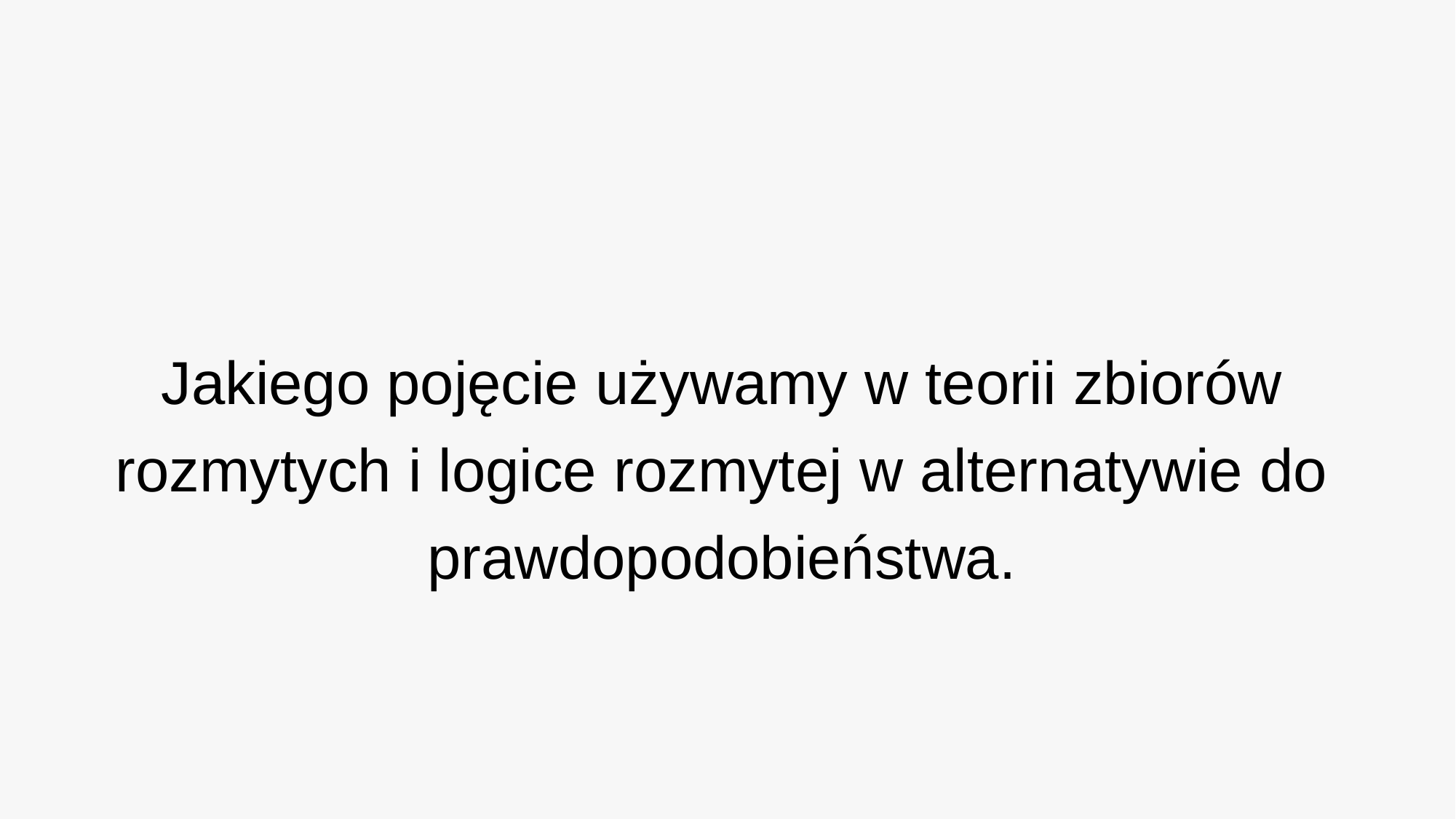

Jakiego pojęcie używamy w teorii zbiorów rozmytych i logice rozmytej w alternatywie do prawdopodobieństwa.